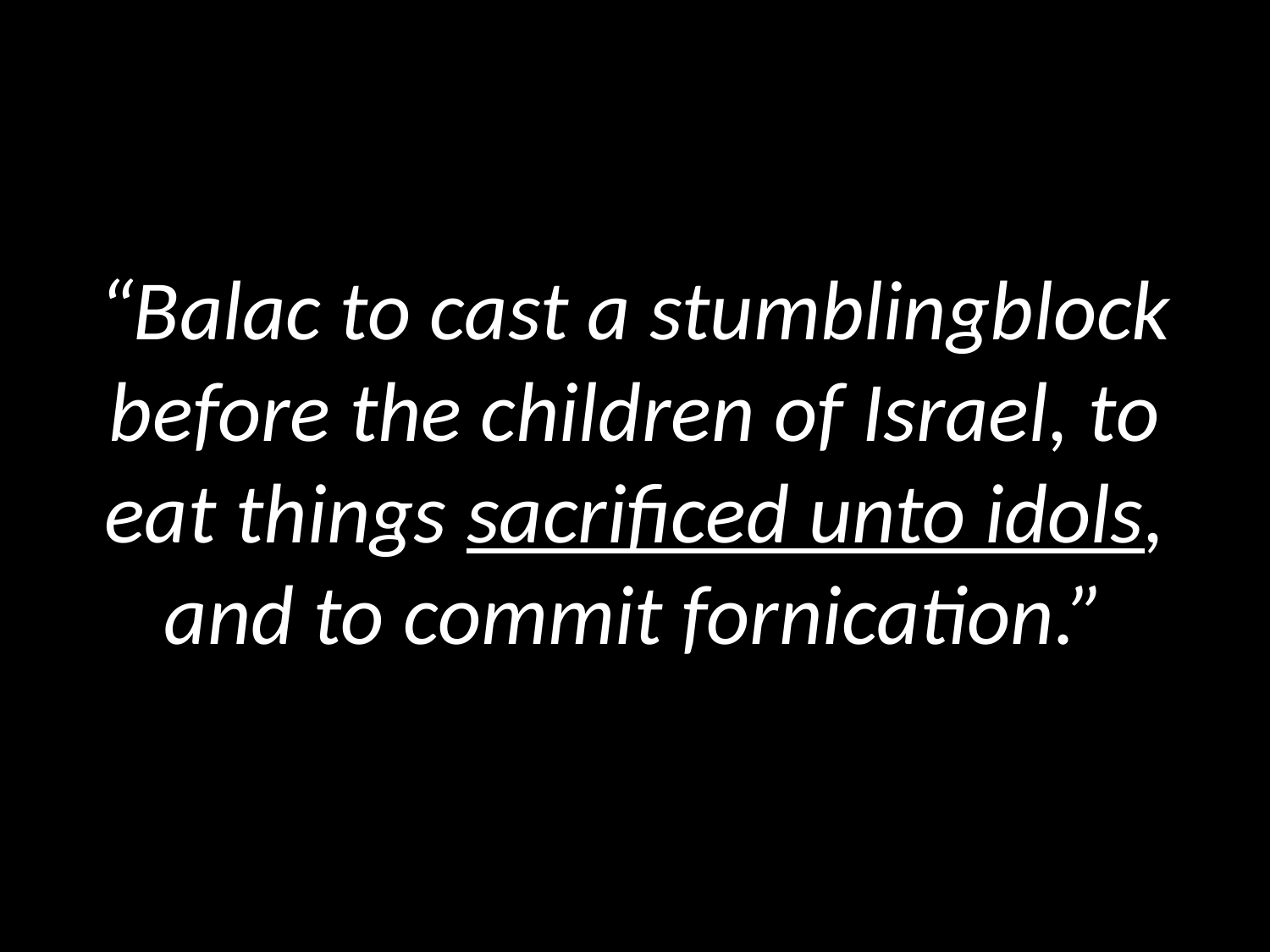

# “Balac to cast a stumblingblock before the children of Israel, to eat things sacrificed unto idols, and to commit fornication.”